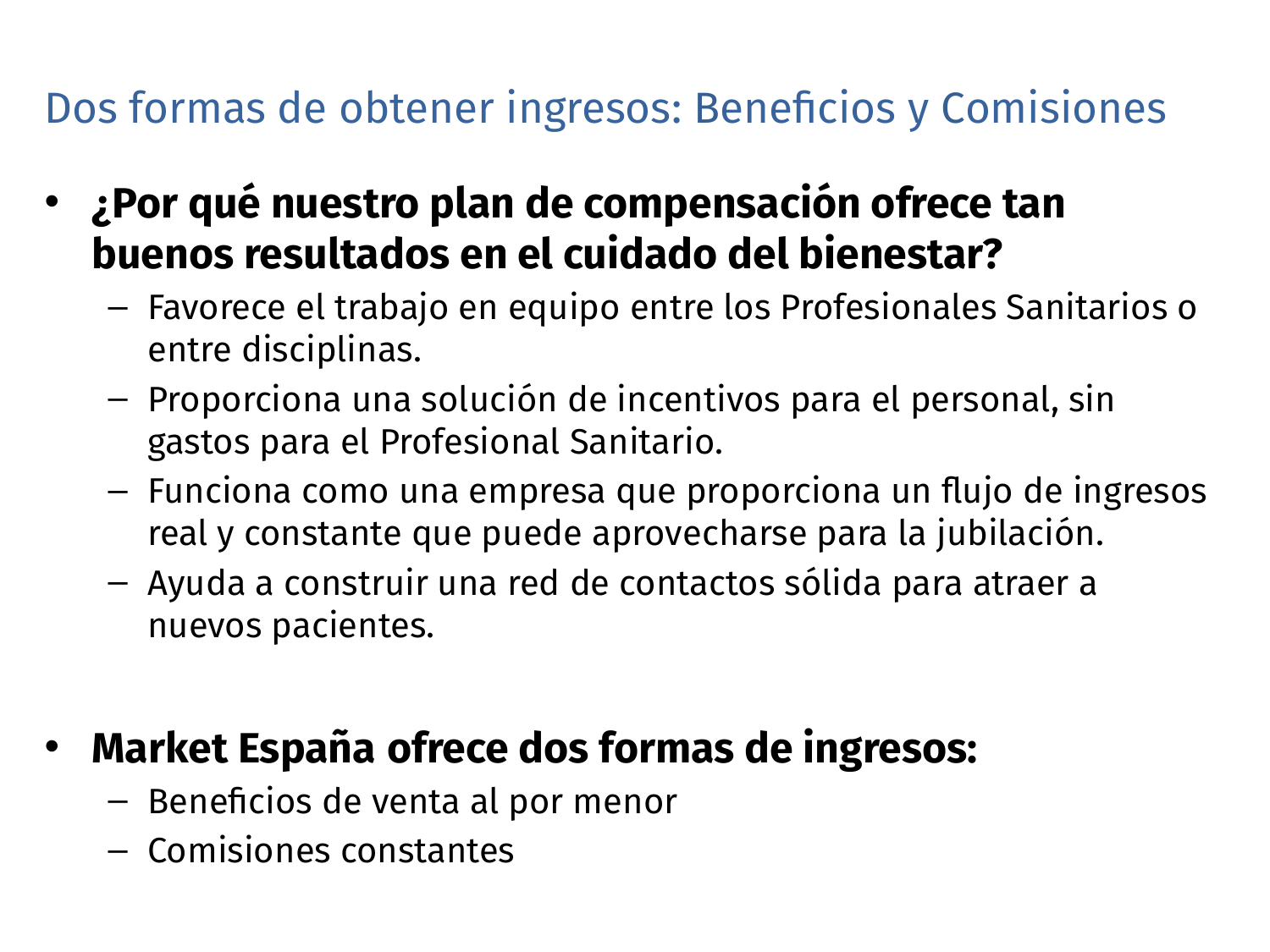

# Dos formas de obtener ingresos: Beneficios y Comisiones
¿Por qué nuestro plan de compensación ofrece tan buenos resultados en el cuidado del bienestar?
Favorece el trabajo en equipo entre los Profesionales Sanitarios o entre disciplinas.
Proporciona una solución de incentivos para el personal, sin gastos para el Profesional Sanitario.
Funciona como una empresa que proporciona un flujo de ingresos real y constante que puede aprovecharse para la jubilación.
Ayuda a construir una red de contactos sólida para atraer a nuevos pacientes.

Market España ofrece dos formas de ingresos:
Beneficios de venta al por menor
Comisiones constantes